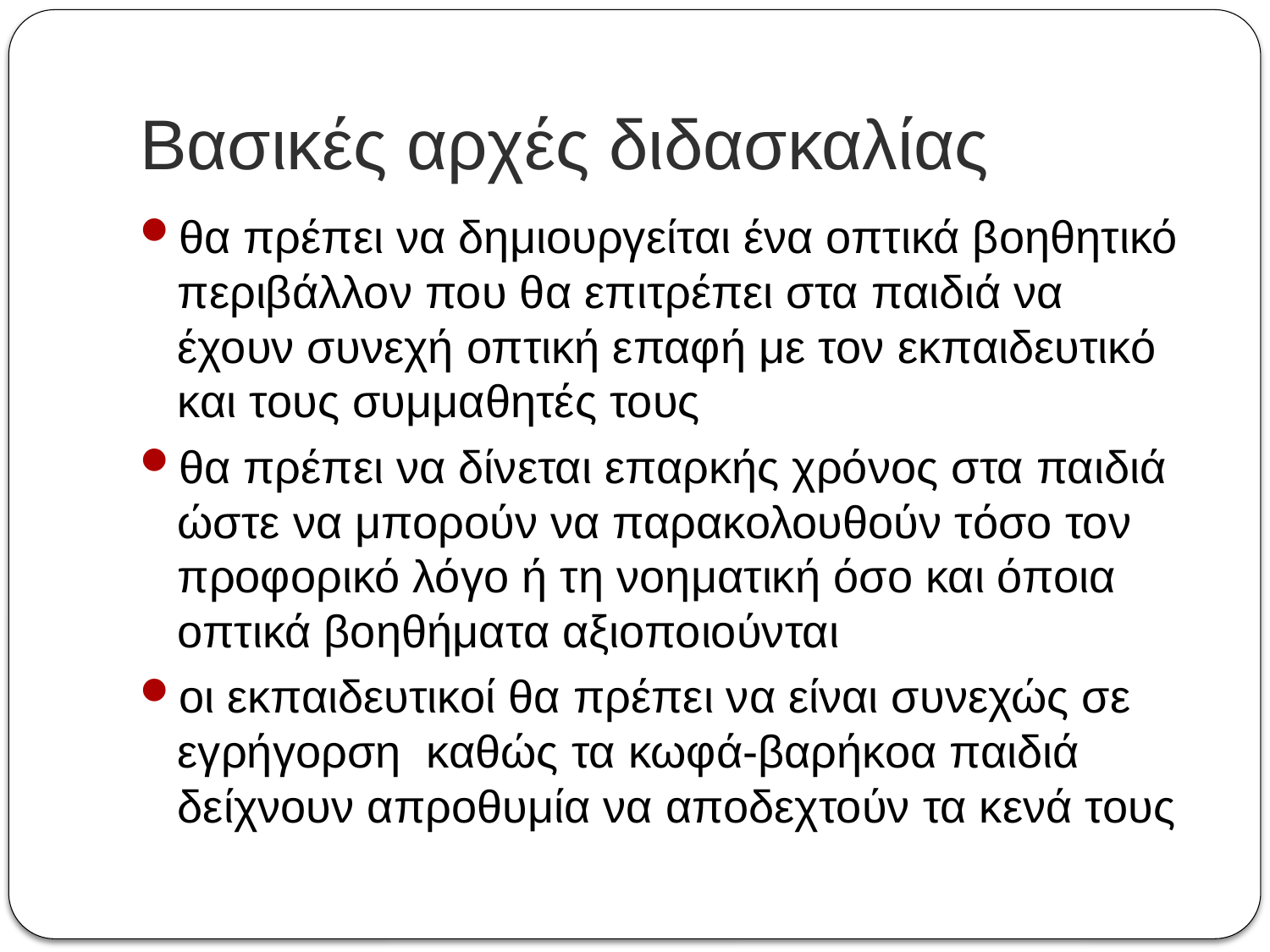

# Βασικές αρχές διδασκαλίας
θα πρέπει να δημιουργείται ένα οπτικά βοηθητικό περιβάλλον που θα επιτρέπει στα παιδιά να έχουν συνεχή οπτική επαφή με τον εκπαιδευτικό και τους συμμαθητές τους
θα πρέπει να δίνεται επαρκής χρόνος στα παιδιά ώστε να μπορούν να παρακολουθούν τόσο τον προφορικό λόγο ή τη νοηματική όσο και όποια οπτικά βοηθήματα αξιοποιούνται
οι εκπαιδευτικοί θα πρέπει να είναι συνεχώς σε εγρήγορση  καθώς τα κωφά-βαρήκοα παιδιά δείχνουν απροθυμία να αποδεχτούν τα κενά τους